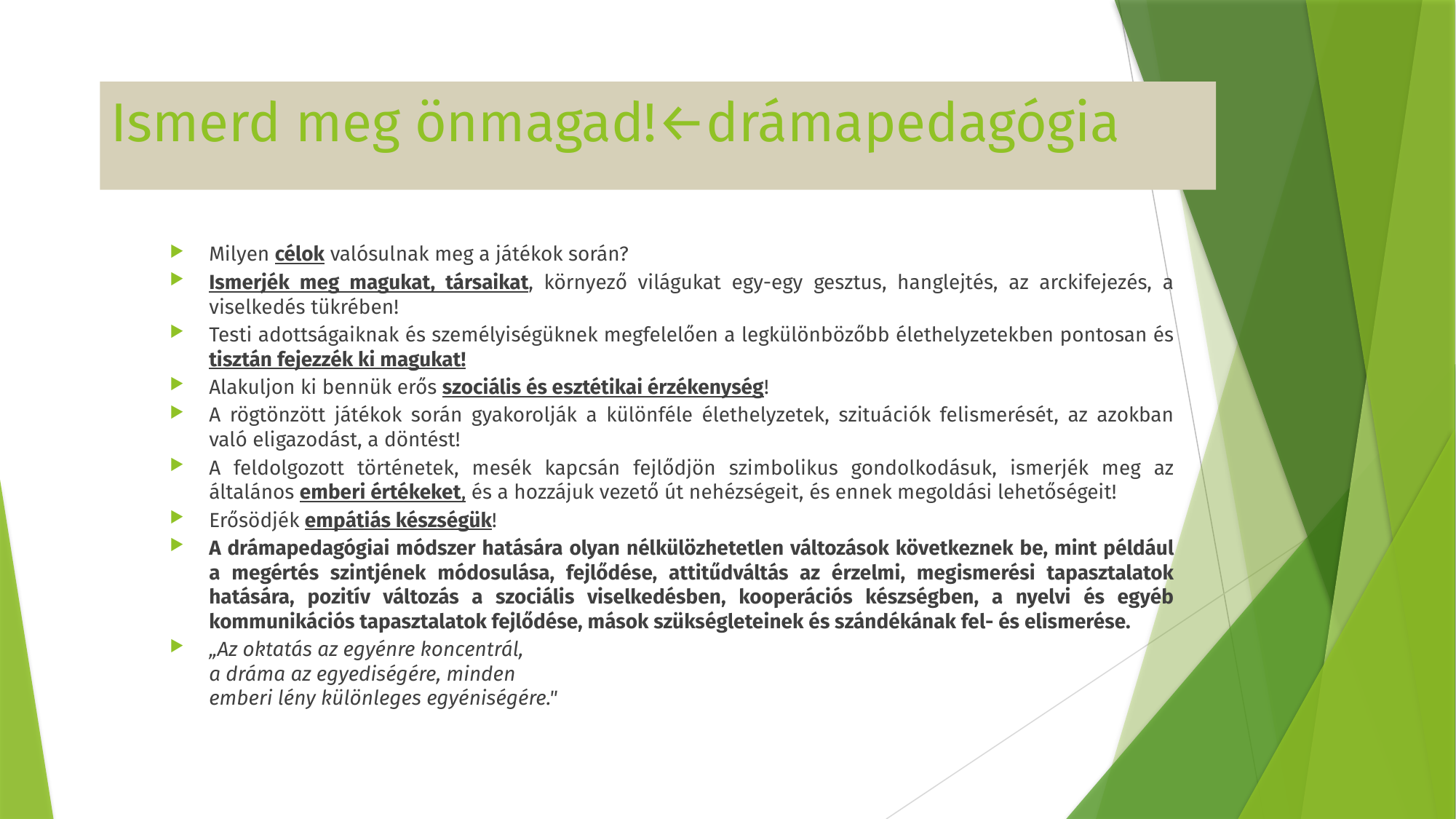

# Ismerd meg önmagad!←drámapedagógia
Milyen célok valósulnak meg a játékok során?
Ismerjék meg magukat, társaikat, környező világukat egy-egy gesztus, hanglejtés, az arckifejezés, a viselkedés tükrében!
Testi adottságaiknak és személyiségüknek megfelelően a legkülönbözőbb élethelyzetekben pontosan és tisztán fejezzék ki magukat!
Alakuljon ki bennük erős szociális és esztétikai érzékenység!
A rögtönzött játékok során gyakorolják a különféle élethelyzetek, szituációk felismerését, az azokban való eligazodást, a döntést!
A feldolgozott történetek, mesék kapcsán fejlődjön szimbolikus gondolkodásuk, ismerjék meg az általános emberi értékeket, és a hozzájuk vezető út nehézségeit, és ennek megoldási lehetőségeit!
Erősödjék empátiás készségük!
A drámapedagógiai módszer hatására olyan nélkülözhetetlen változások következnek be, mint például a megértés szintjének módosulása, fejlődése, attitűdváltás az érzelmi, megismerési tapasztalatok hatására, pozitív változás a szociális viselkedésben, kooperációs készségben, a nyelvi és egyéb kommunikációs tapasztalatok fejlődése, mások szükségleteinek és szándékának fel- és elismerése.
„Az oktatás az egyénre koncentrál, 
a dráma az egyediségére, minden 
emberi lény különleges egyéniségére."